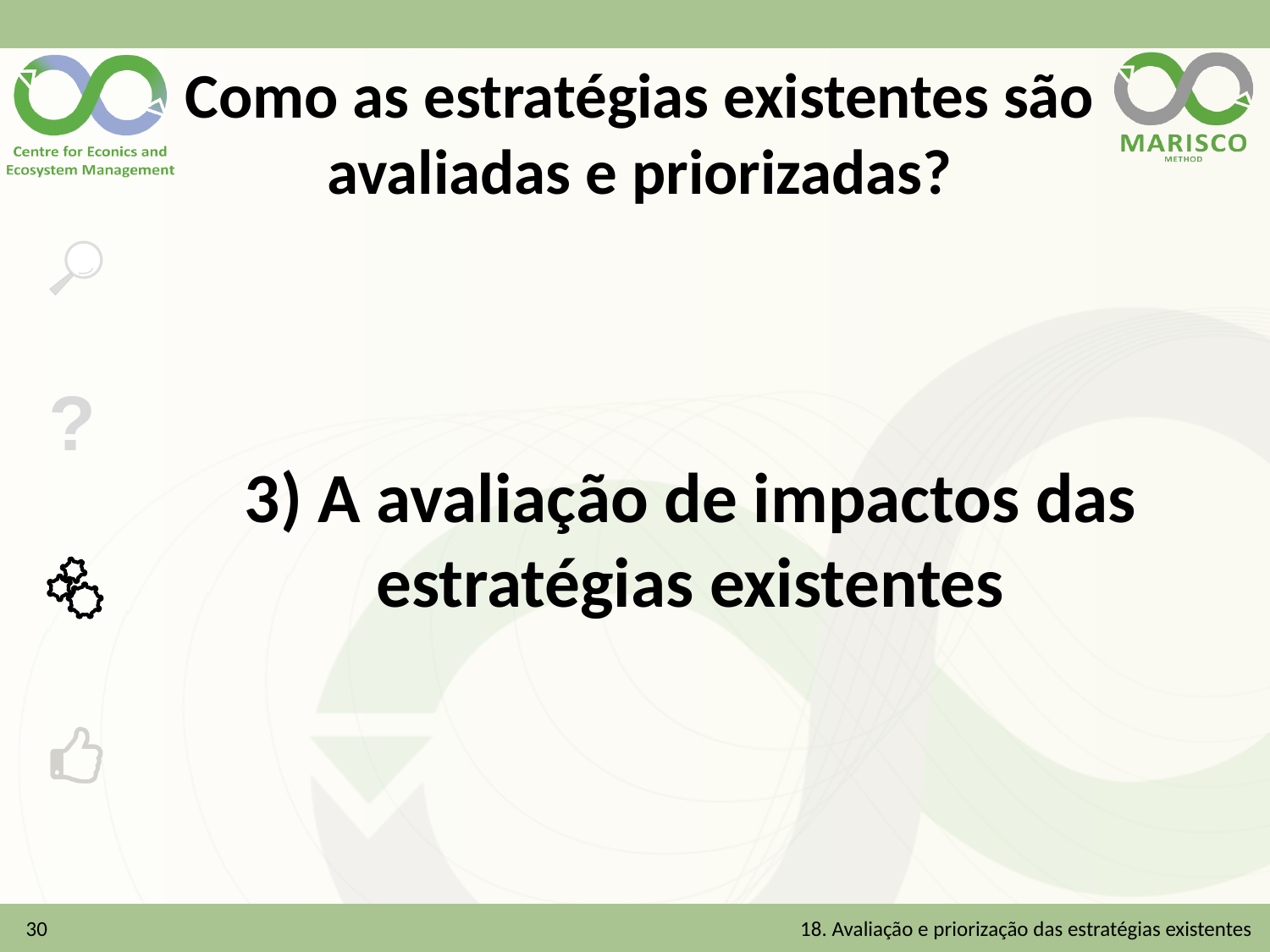

# Como as estratégias existentes são avaliadas e priorizadas?
3) A avaliação de impactos das estratégias existentes
30
18. Avaliação e priorização das estratégias existentes